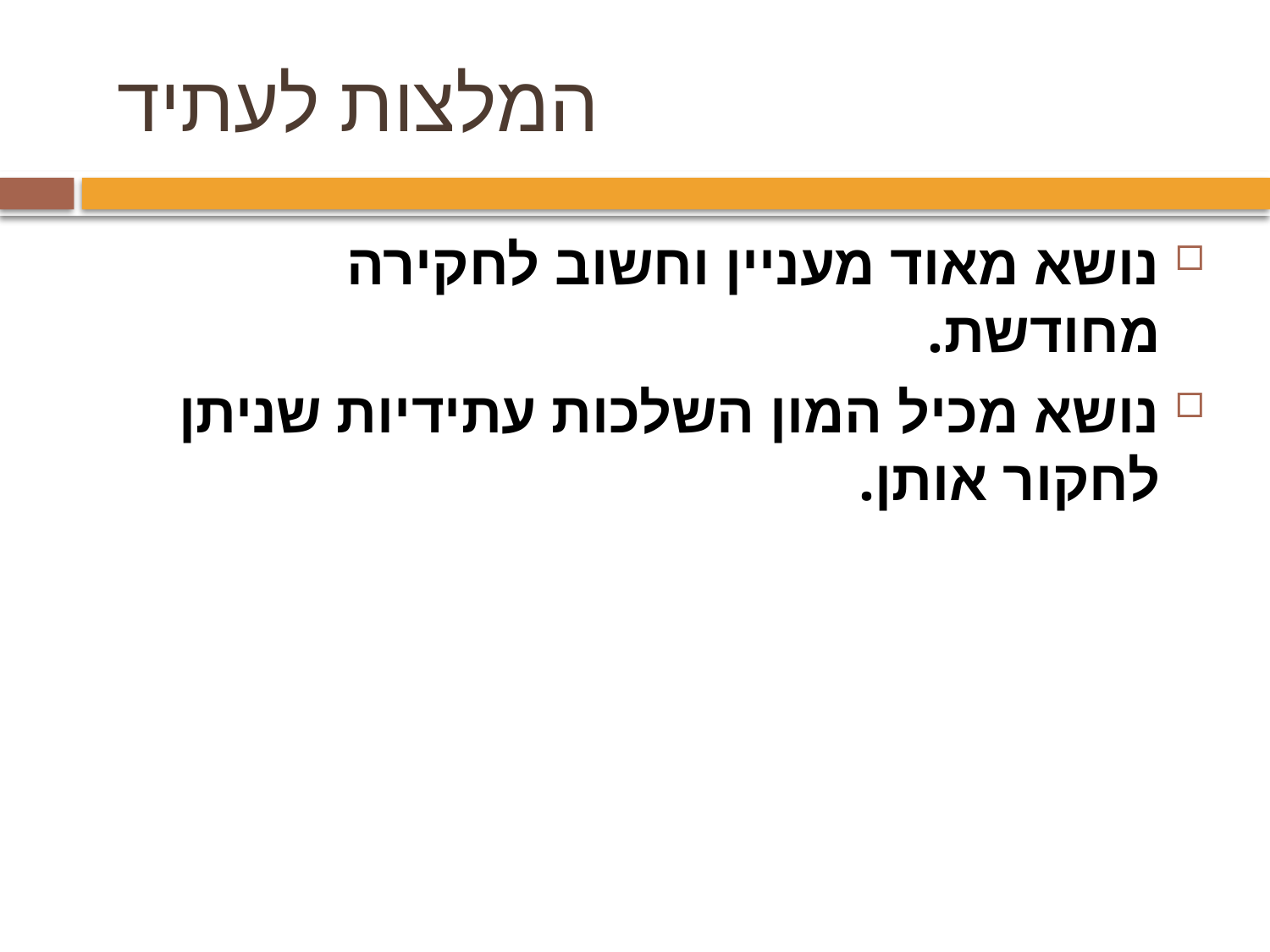

# המלצות לעתיד
נושא מאוד מעניין וחשוב לחקירה  מחודשת.
נושא מכיל המון השלכות עתידיות שניתן לחקור אותן.